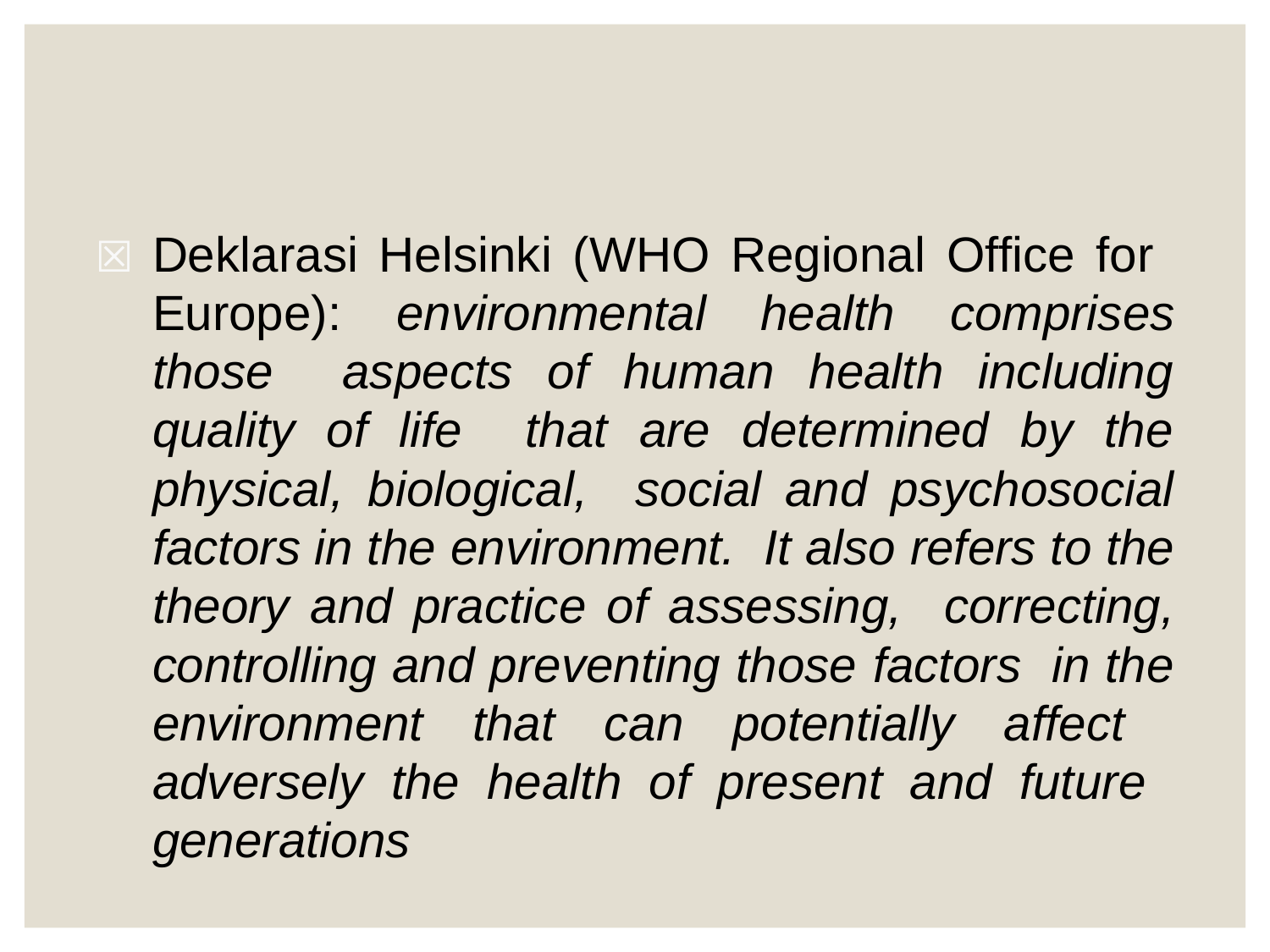

☒	Deklarasi Helsinki (WHO Regional Office for  Europe): environmental health comprises those  aspects of human health including quality of life  that are determined by the physical, biological,  social and psychosocial factors in the environment.  It also refers to the theory and practice of assessing,  correcting, controlling and preventing those factors  in the environment that can potentially affect  adversely the health of present and future  generations